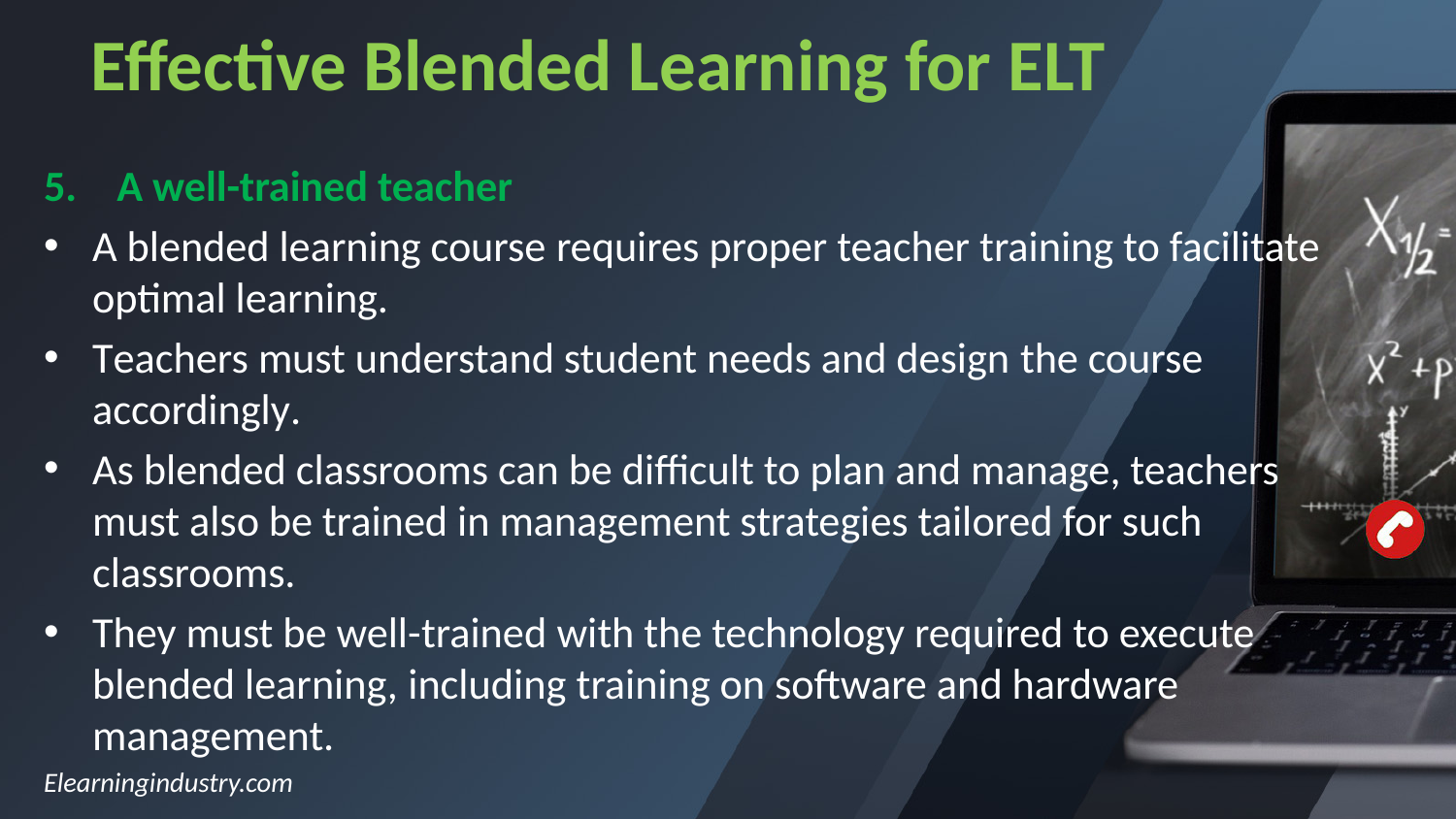

# Effective Blended Learning for ELT
A well-trained teacher
A blended learning course requires proper teacher training to facilitate optimal learning.
Teachers must understand student needs and design the course accordingly.
As blended classrooms can be difficult to plan and manage, teachers must also be trained in management strategies tailored for such classrooms.
They must be well-trained with the technology required to execute blended learning, including training on software and hardware management.
Elearningindustry.com